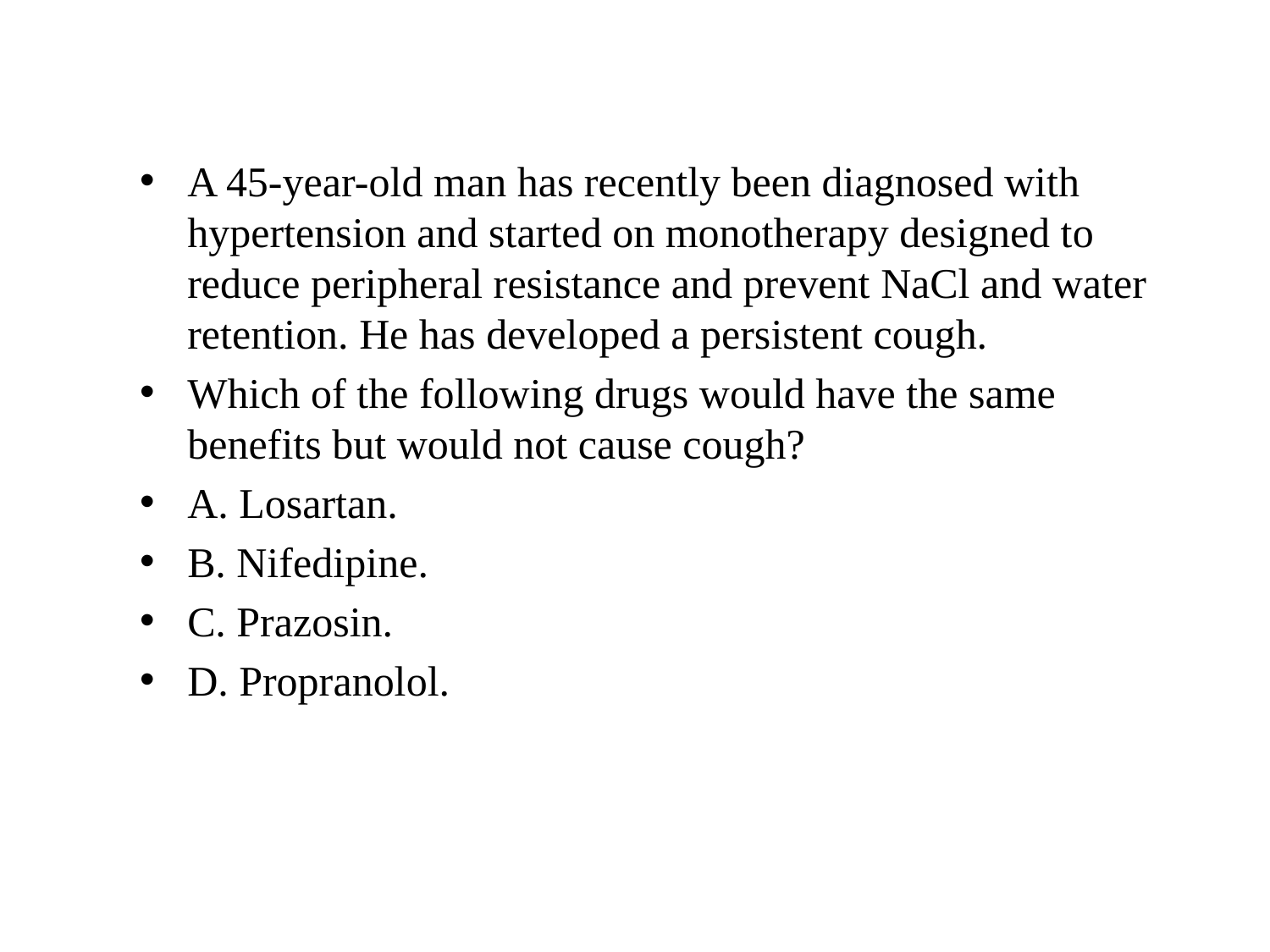

A 45-year-old man has recently been diagnosed with hypertension and started on monotherapy designed to reduce peripheral resistance and prevent NaCl and water retention. He has developed a persistent cough.
Which of the following drugs would have the same benefits but would not cause cough?
A. Losartan.
B. Nifedipine.
C. Prazosin.
D. Propranolol.